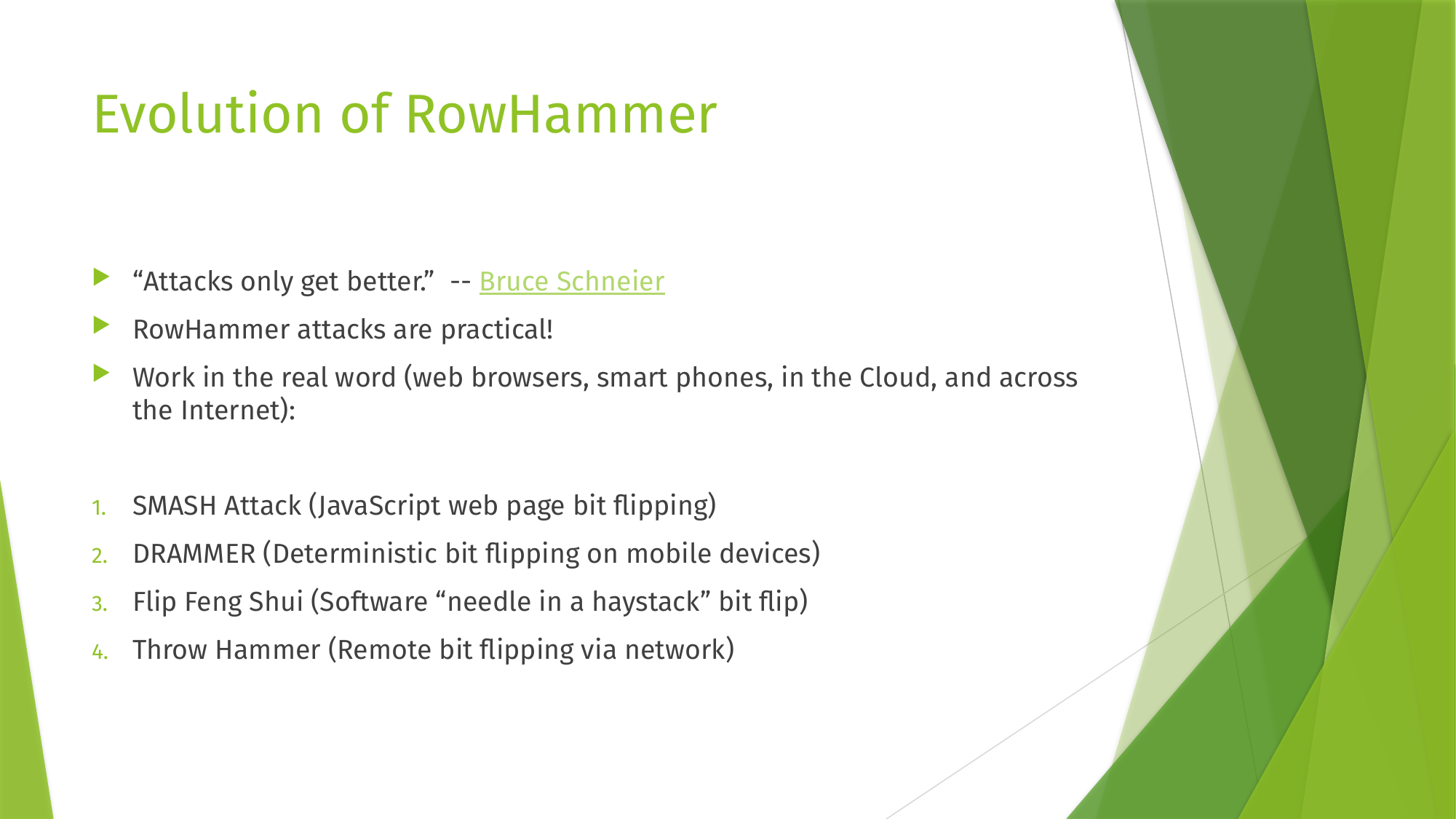

# Evolution of RowHammer
“Attacks only get better.”  -- Bruce Schneier
RowHammer attacks are practical!
Work in the real word (web browsers, smart phones, in the Cloud, and across the Internet):

SMASH Attack (JavaScript web page bit flipping)
DRAMMER (Deterministic bit flipping on mobile devices)
Flip Feng Shui (Software “needle in a haystack” bit flip)
Throw Hammer (Remote bit flipping via network)